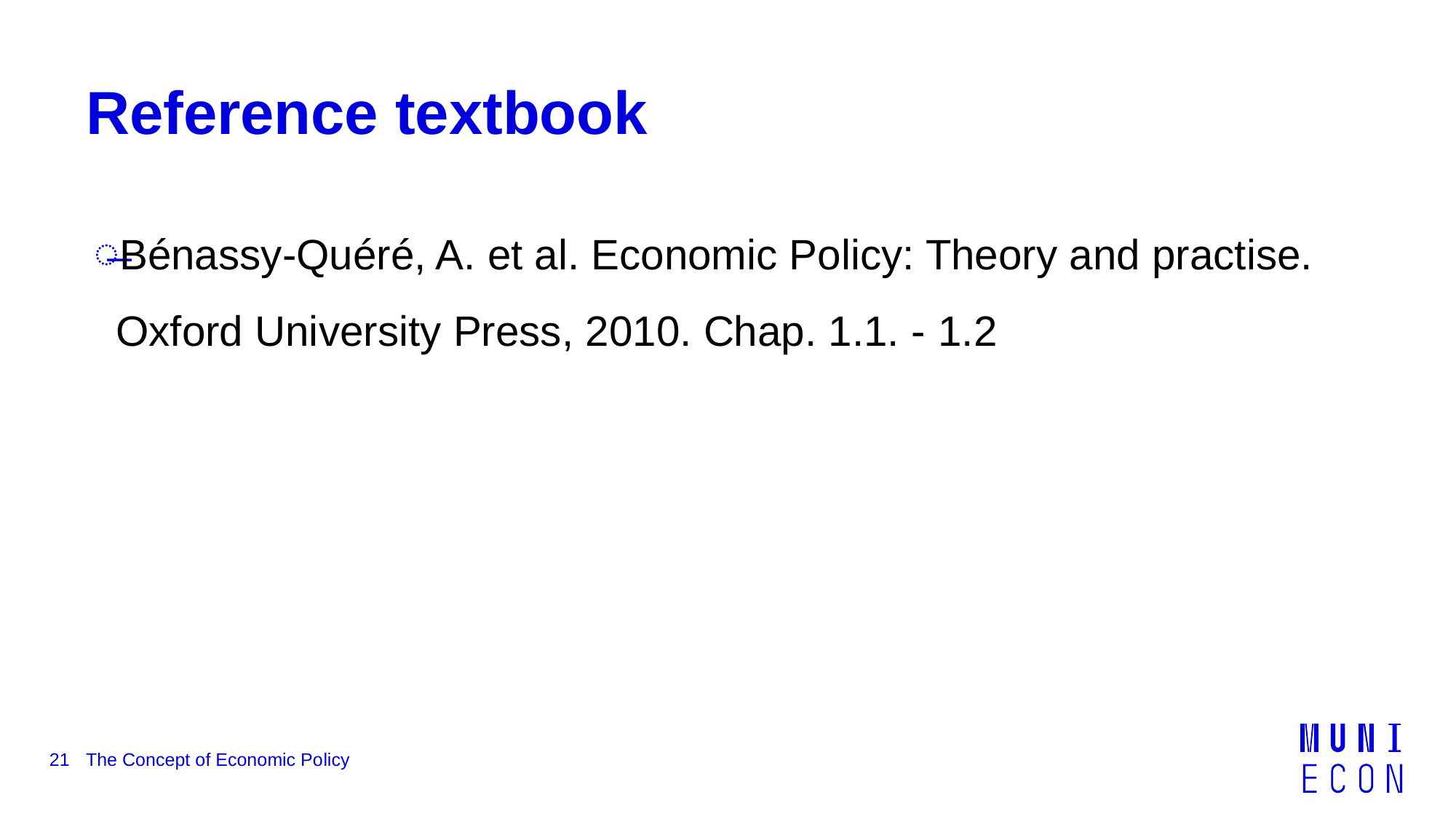

# Reference textbook
Bénassy-Quéré, A. et al. Economic Policy: Theory and practise. Oxford University Press, 2010. Chap. 1.1. - 1.2

21
The Concept of Economic Policy